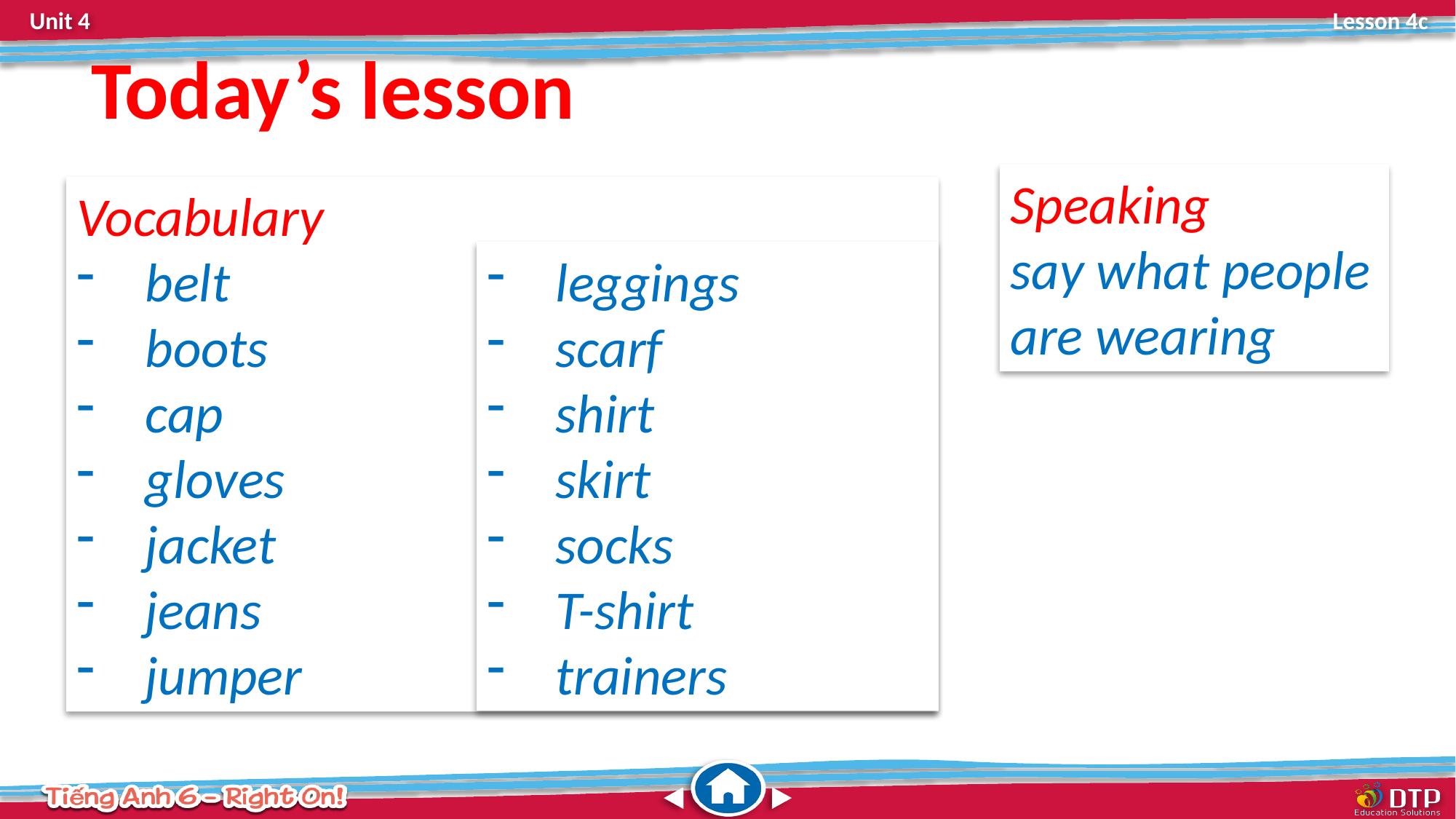

Today’s lesson
Speaking
say what people are wearing
Vocabulary
belt
boots
cap
gloves
jacket
jeans
jumper
leggings
scarf
shirt
skirt
socks
T-shirt
trainers